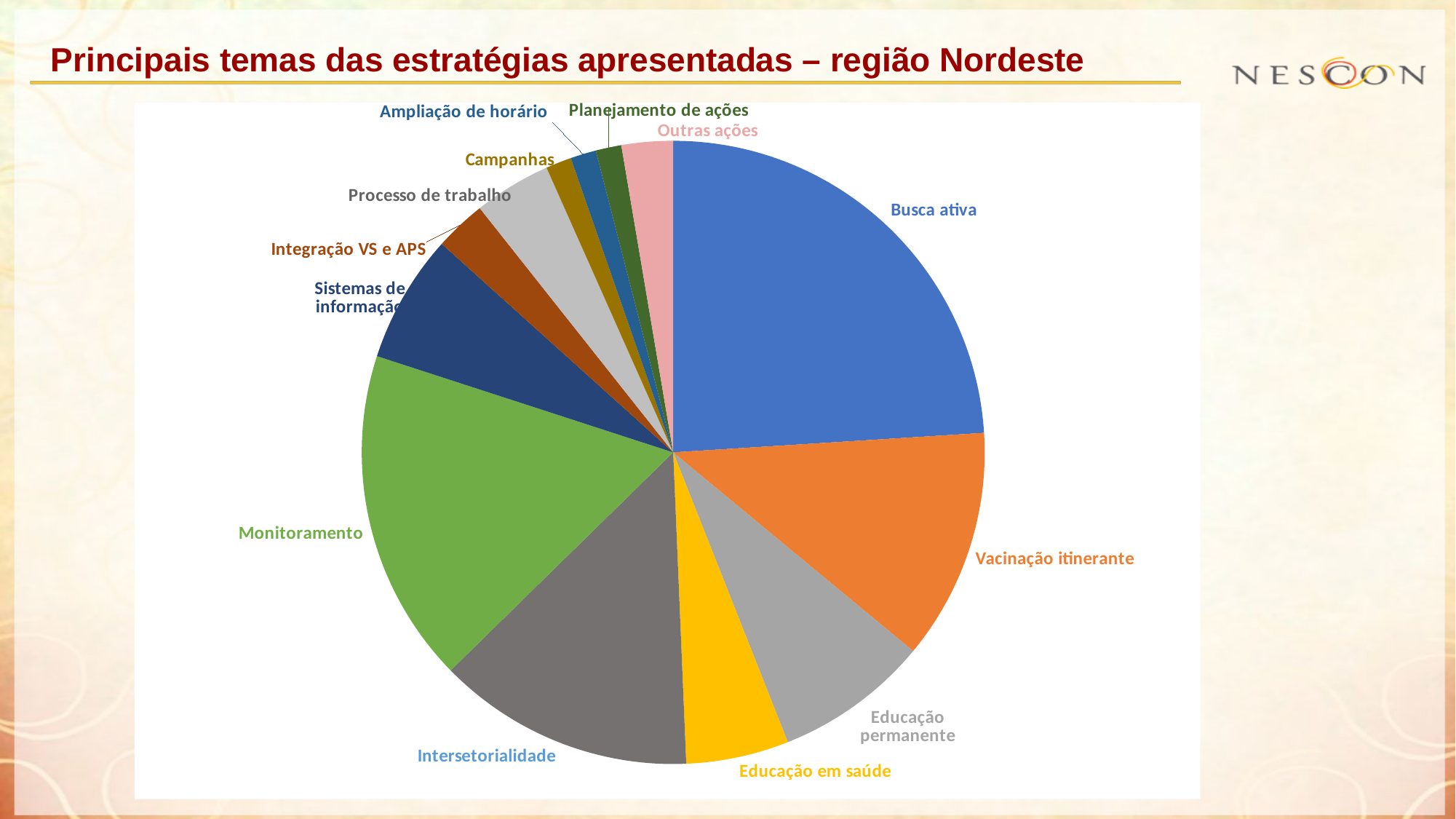

Principais temas das estratégias apresentadas – região Nordeste

### Chart

| Category |  |
|---|---|
| Busca ativa | 24.0 |
| Vacinação itinerante | 12.0 |
| Educação permanente | 8.0 |
| Educação em saúde | 5.333333333333334 |
| Intersetorialidade | 13.333333333333334 |
| Monitoramento | 17.333333333333336 |
| Sistemas de informação | 6.666666666666667 |
| Integração VS e APS | 2.666666666666667 |
| Processo de trabalho | 4.0 |
| Campanhas | 1.3333333333333335 |
| Ampliação de horário  | 1.3333333333333335 |
| Planejamento de ações | 1.3333333333333335 |
| Outras ações | 2.666666666666667 |